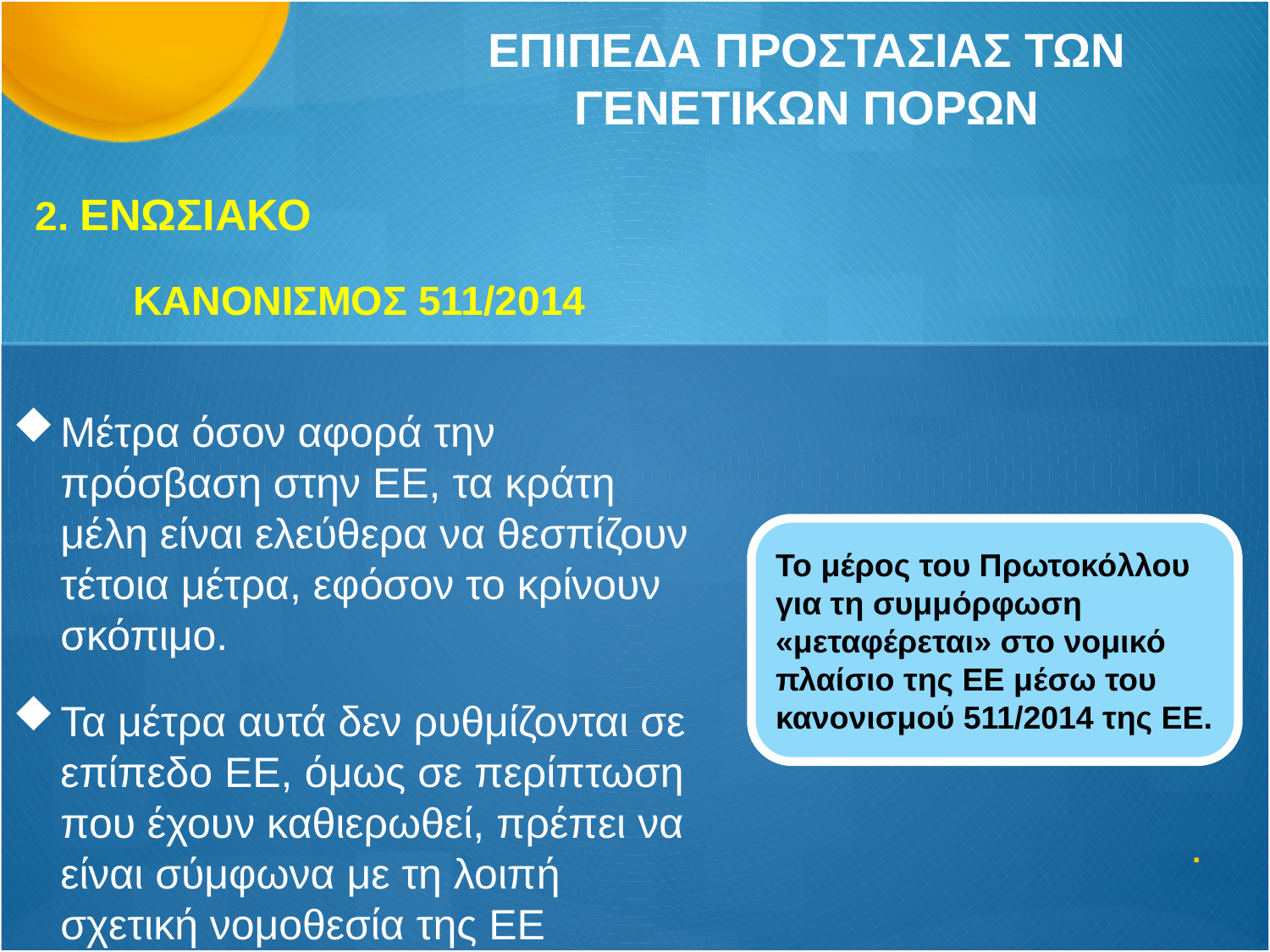

# ΕΠΙΠΕΔΑ ΠΡΟΣΤΑΣΙΑΣ ΤΩΝ ΓΕΝΕΤΙΚΩΝ ΠΟΡΩΝ
  2. ΕΝΩΣΙΑΚΟ
ΚΑΝΟΝΙΣΜΟΣ 511/2014

Μέτρα όσον αφορά την πρόσβαση στην ΕΕ, τα κράτη μέλη είναι ελεύθερα να θεσπίζουν τέτοια μέτρα, εφόσον το κρίνουν σκόπιμο.
Τα μέτρα αυτά δεν ρυθμίζονται σε επίπεδο ΕΕ, όμως σε περίπτωση που έχουν καθιερωθεί, πρέπει να είναι σύμφωνα με τη λοιπή σχετική νομοθεσία της ΕΕ

Το μέρος του Πρωτοκόλλου για τη συμμόρφωση «μεταφέρεται» στο νομικό πλαίσιο της ΕΕ μέσω του κανονισμού 511/2014 της ΕΕ.
 .